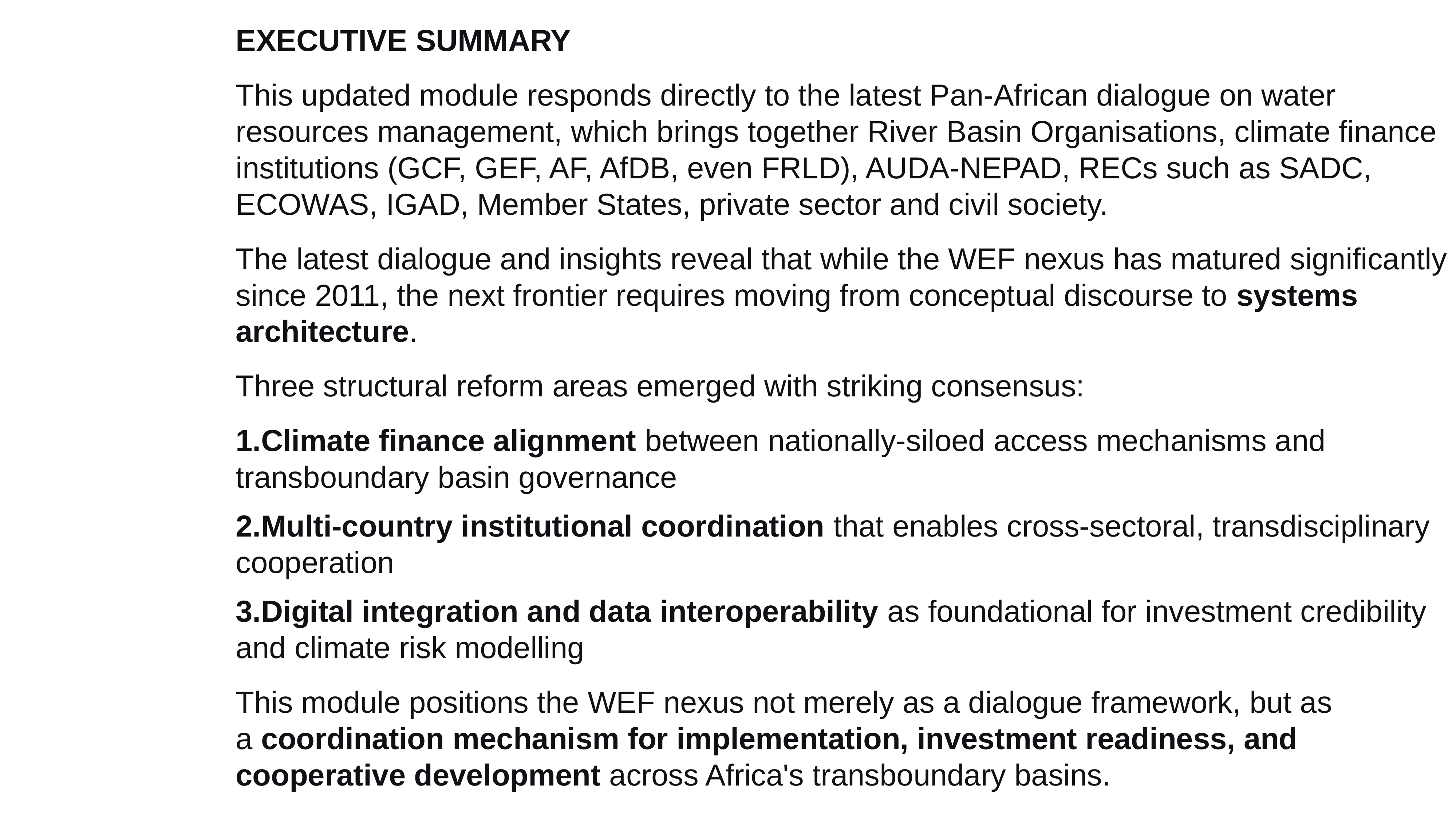

EXECUTIVE SUMMARY
This updated module responds directly to the latest Pan-African dialogue on water resources management, which brings together River Basin Organisations, climate finance institutions (GCF, GEF, AF, AfDB, even FRLD), AUDA-NEPAD, RECs such as SADC, ECOWAS, IGAD, Member States, private sector and civil society.
The latest dialogue and insights reveal that while the WEF nexus has matured significantly since 2011, the next frontier requires moving from conceptual discourse to systems architecture.
Three structural reform areas emerged with striking consensus:
Climate finance alignment between nationally-siloed access mechanisms and transboundary basin governance
Multi-country institutional coordination that enables cross-sectoral, transdisciplinary cooperation
Digital integration and data interoperability as foundational for investment credibility and climate risk modelling
This module positions the WEF nexus not merely as a dialogue framework, but as a coordination mechanism for implementation, investment readiness, and cooperative development across Africa's transboundary basins.